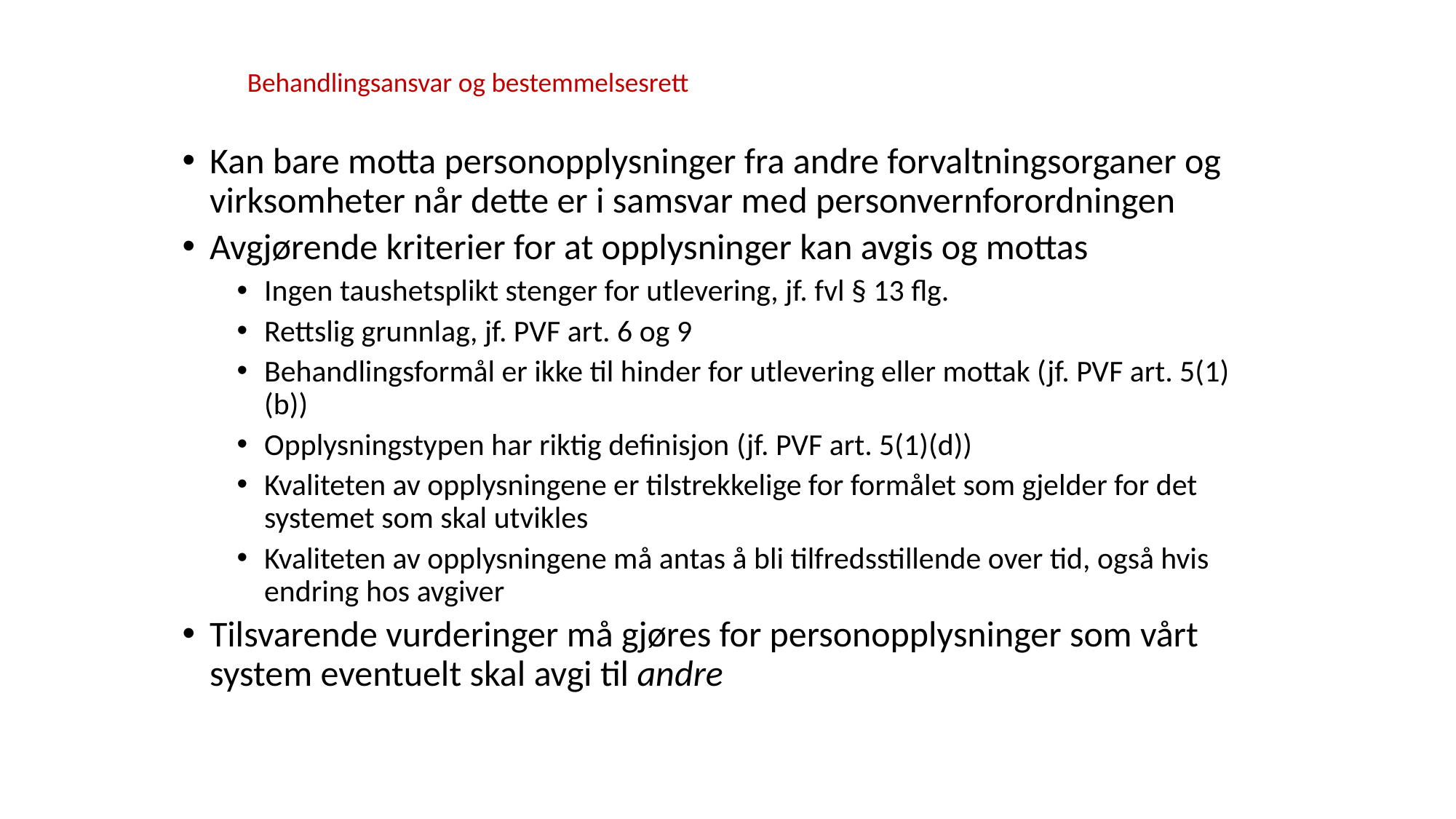

# Behandlingsansvar og bestemmelsesrett
Kan bare motta personopplysninger fra andre forvaltningsorganer og virksomheter når dette er i samsvar med personvernforordningen
Avgjørende kriterier for at opplysninger kan avgis og mottas
Ingen taushetsplikt stenger for utlevering, jf. fvl § 13 flg.
Rettslig grunnlag, jf. PVF art. 6 og 9
Behandlingsformål er ikke til hinder for utlevering eller mottak (jf. PVF art. 5(1)(b))
Opplysningstypen har riktig definisjon (jf. PVF art. 5(1)(d))
Kvaliteten av opplysningene er tilstrekkelige for formålet som gjelder for det systemet som skal utvikles
Kvaliteten av opplysningene må antas å bli tilfredsstillende over tid, også hvis endring hos avgiver
Tilsvarende vurderinger må gjøres for personopplysninger som vårt system eventuelt skal avgi til andre